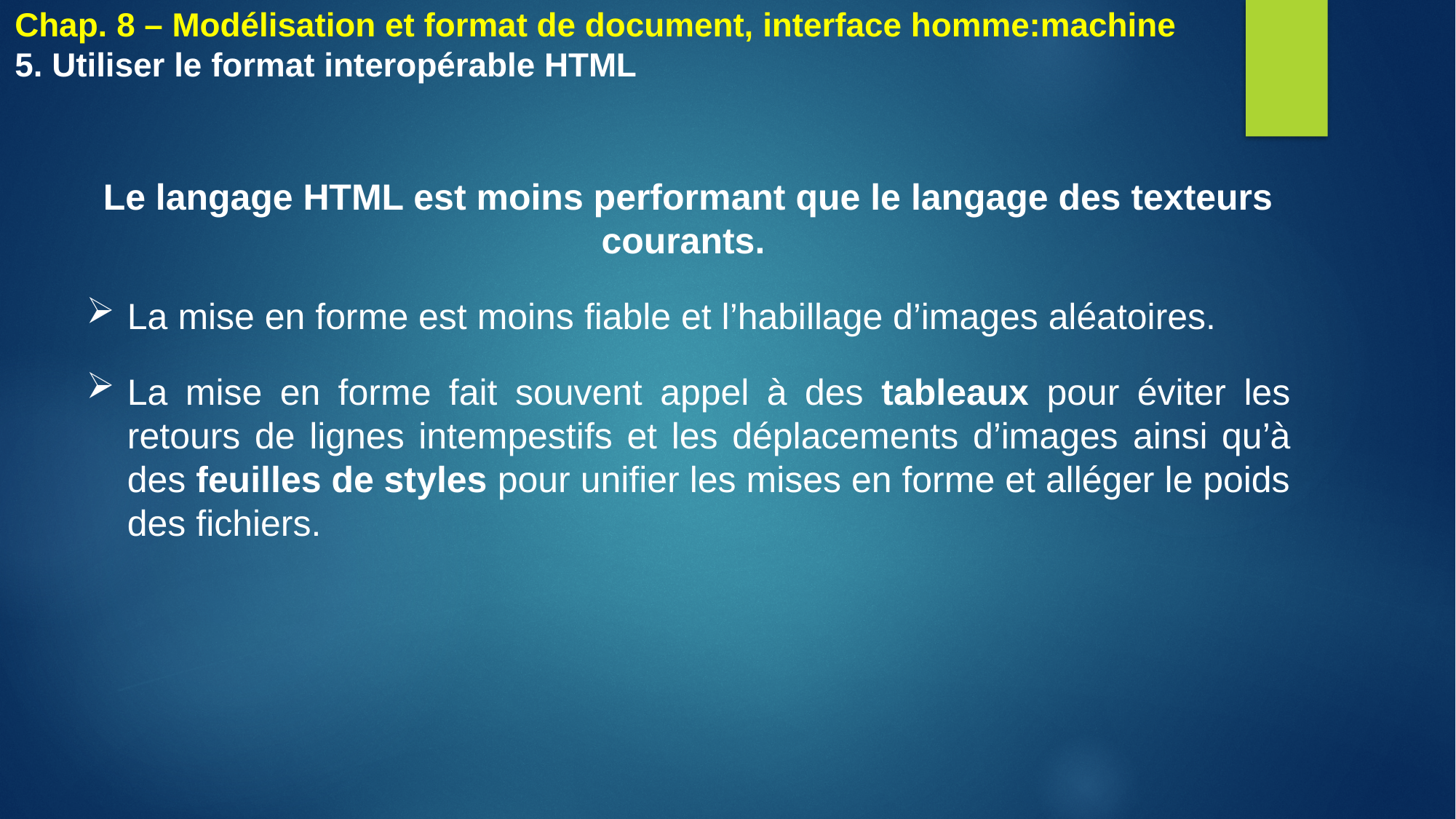

# Chap. 8 – Modélisation et format de document, interface homme:machine 5. Utiliser le format interopérable HTML
Le langage HTML est moins performant que le langage des texteurs courants.
La mise en forme est moins fiable et l’habillage d’images aléatoires.
La mise en forme fait souvent appel à des tableaux pour éviter les retours de lignes intempestifs et les déplacements d’images ainsi qu’à des feuilles de styles pour unifier les mises en forme et alléger le poids des fichiers.